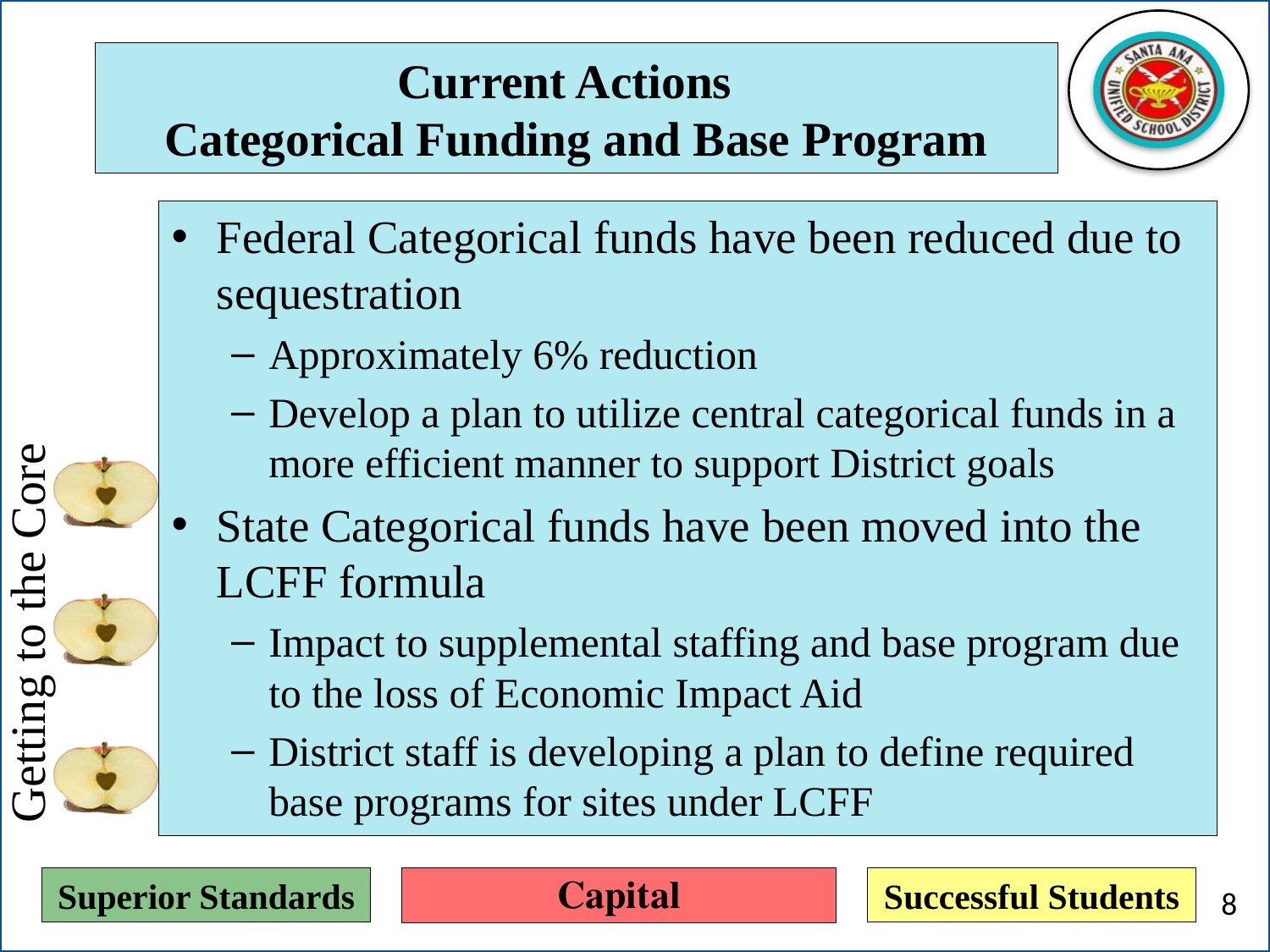

# Current Actions Categorical Funding and Base Program
Federal Categorical funds have been reduced due to sequestration
Approximately 6% reduction
Develop a plan to utilize central categorical funds in a more efficient manner to support District goals
State Categorical funds have been moved into the LCFF formula
Impact to supplemental staffing and base program due to the loss of Economic Impact Aid
District staff is developing a plan to define required base programs for sites under LCFF

Capital
8